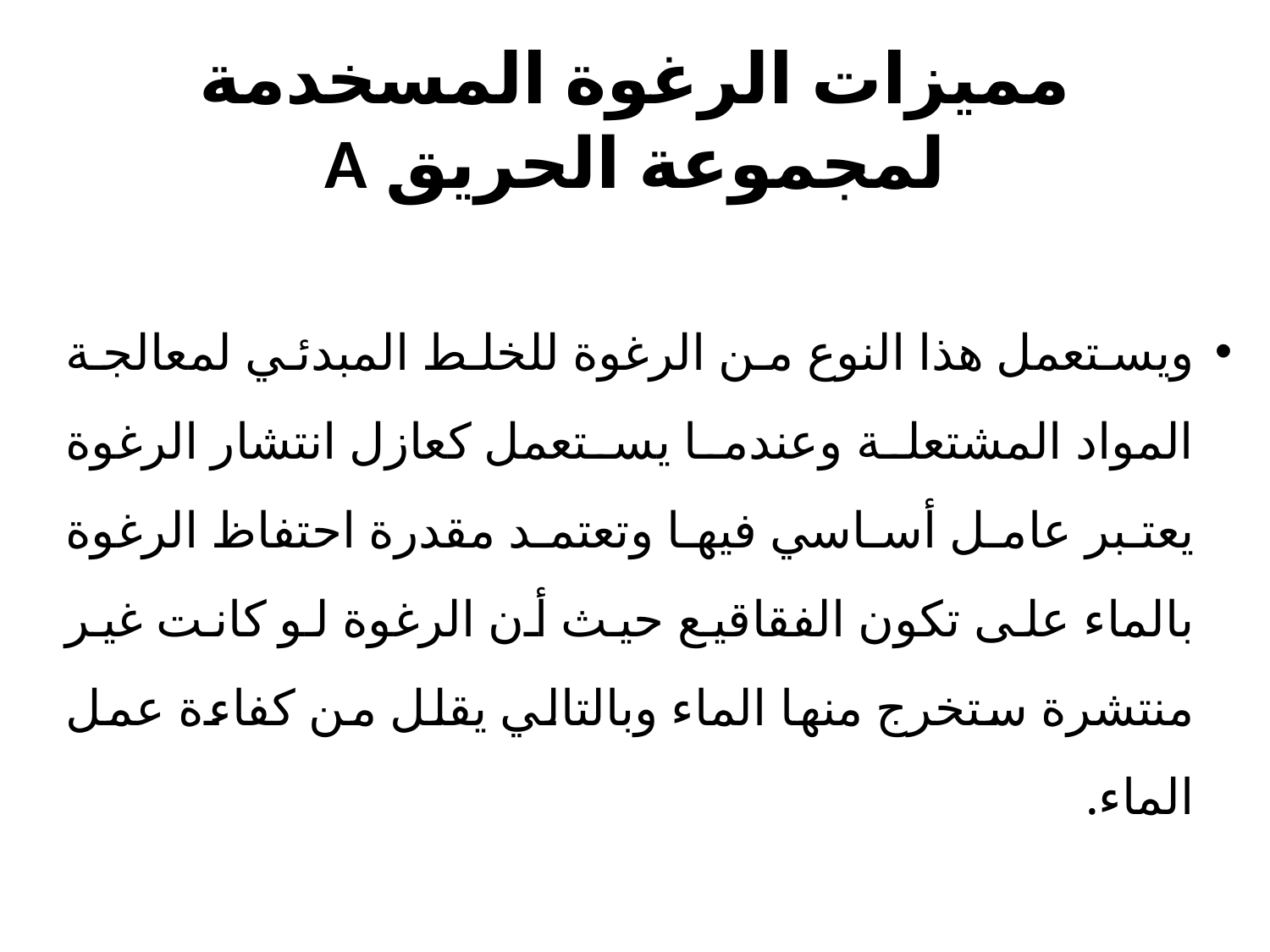

# مميزات الرغوة المسخدمة لمجموعة الحريق A

ويستعمل هذا النوع من الرغوة للخلط المبدئي لمعالجة المواد المشتعلة وعندما يستعمل كعازل انتشار الرغوة يعتبر عامل أساسي فيها وتعتمد مقدرة احتفاظ الرغوة بالماء على تكون الفقاقيع حيث أن الرغوة لو كانت غير منتشرة ستخرج منها الماء وبالتالي يقلل من كفاءة عمل الماء.